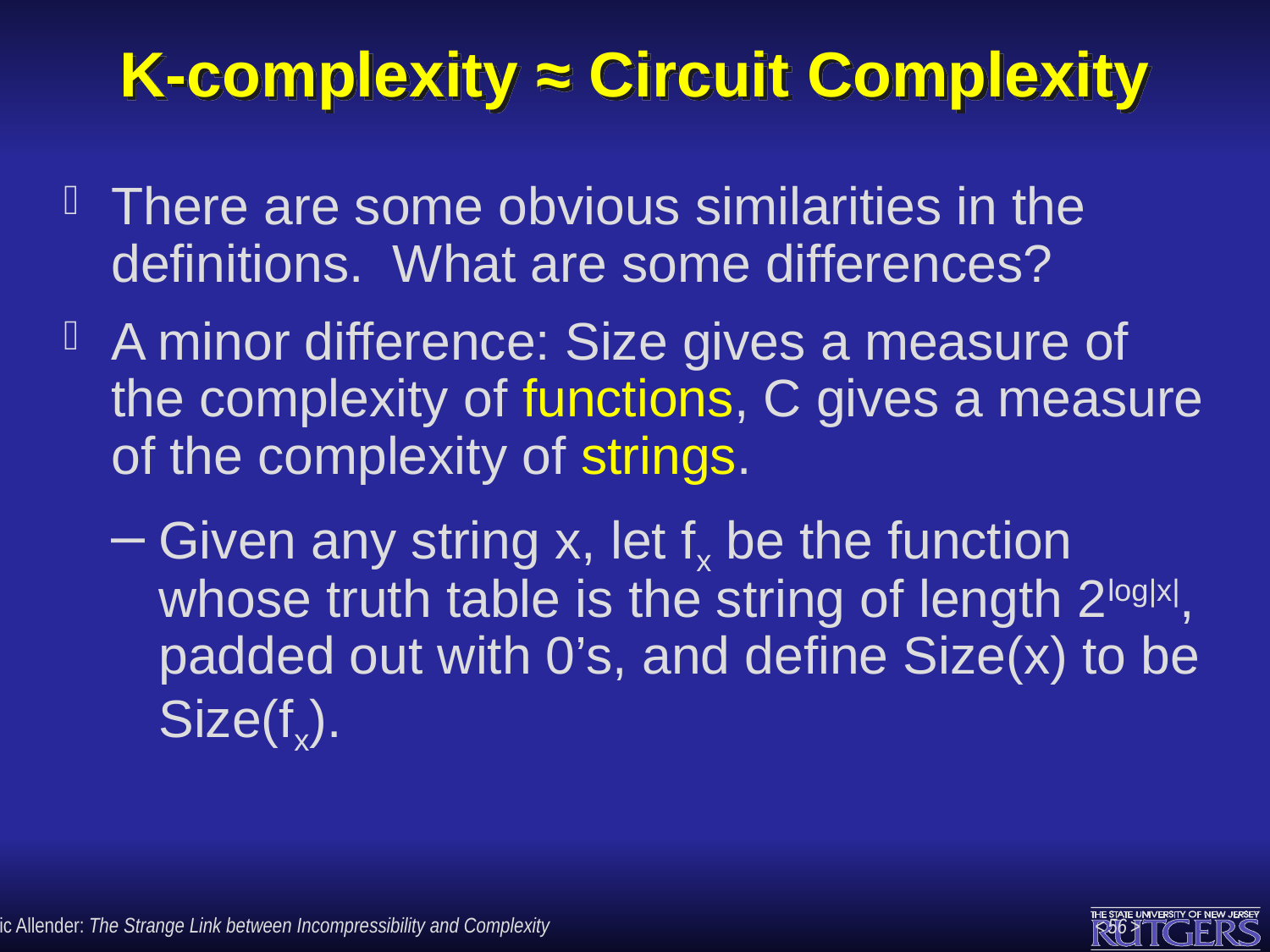

# K-complexity ≈ Circuit Complexity
There are some obvious similarities in the definitions.  What are some differences?
A minor difference: Size gives a measure of the complexity of functions, C gives a measure of the complexity of strings.
Given any string x, let fx be the function whose truth table is the string of length 2log|x|, padded out with 0’s, and define Size(x) to be Size(fx).